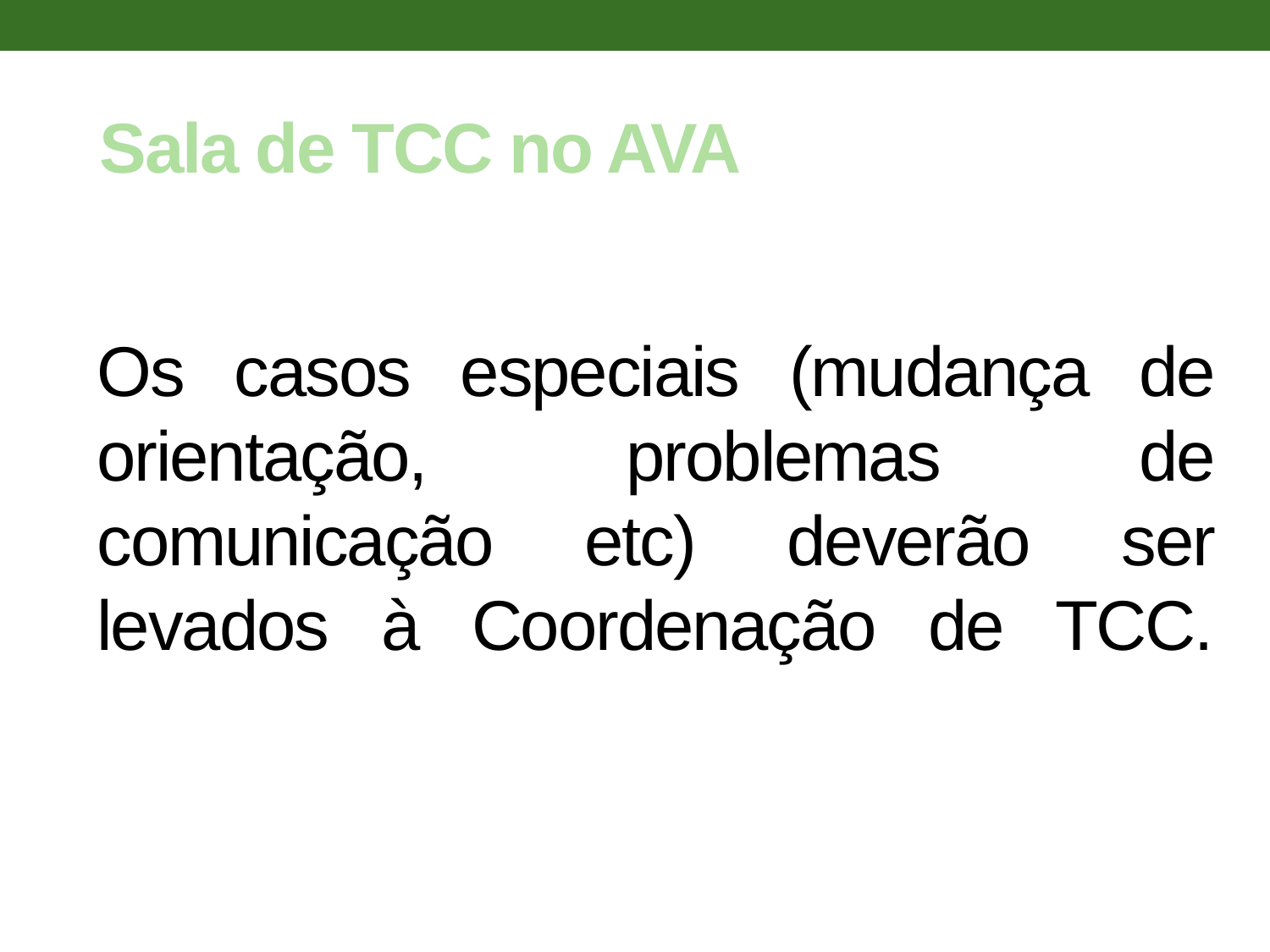

Sala de TCC no AVA
# Os casos especiais (mudança de orientação, problemas de comunicação etc) deverão ser levados à Coordenação de TCC.